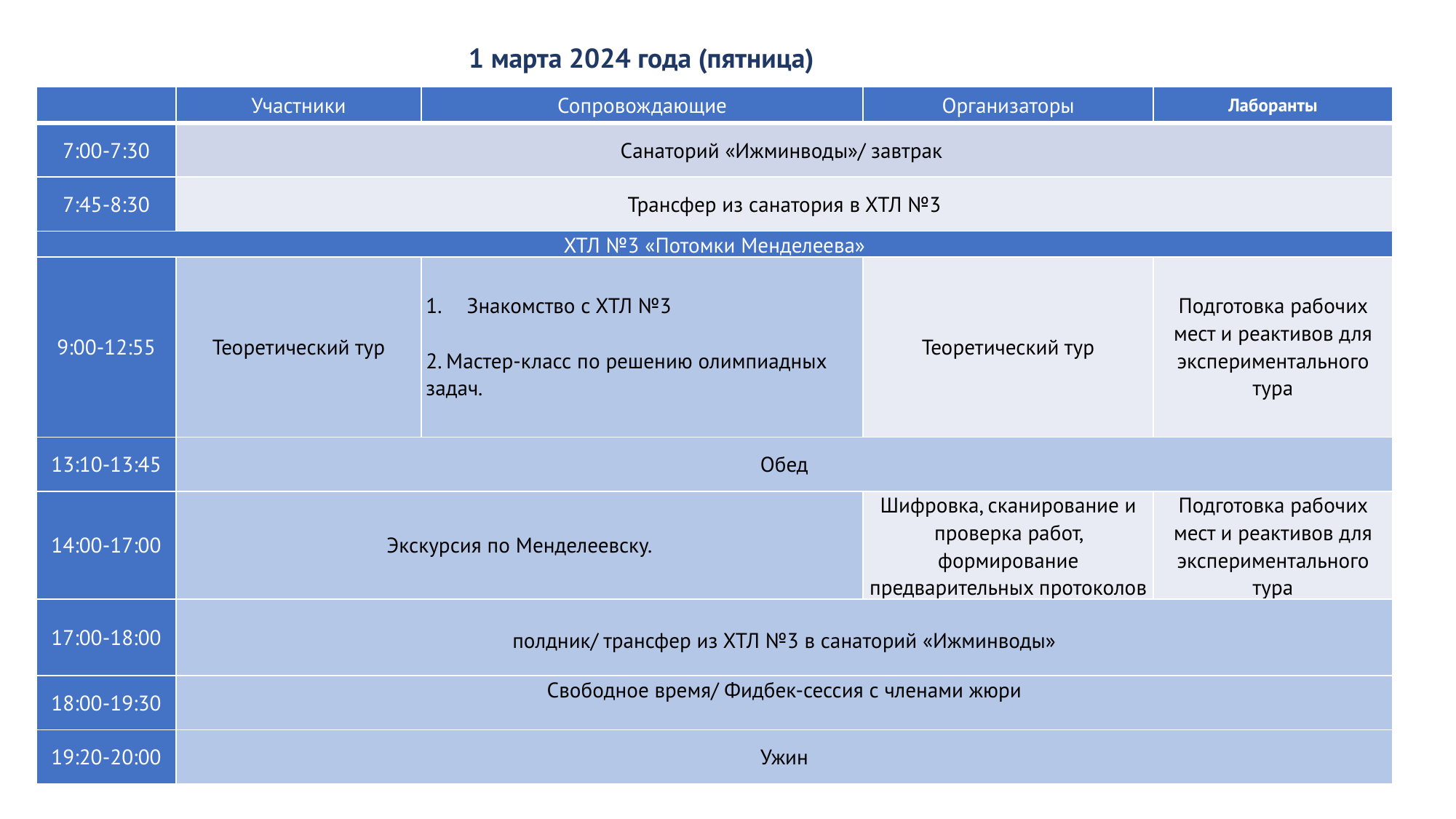

1 марта 2024 года (пятница)
|  | Участники | Сопровождающие | Организаторы | Лаборанты |
| --- | --- | --- | --- | --- |
| 7:00-7:30 | Санаторий «Ижминводы»/ завтрак |  |  |  |
| 7:45-8:30 | Трансфер из санатория в ХТЛ №3 |  |  |  |
| ХТЛ №3 «Потомки Менделеева» |  |  |  |  |
| 9:00-12:55 | Теоретический тур | Знакомство с ХТЛ №3 2. Мастер-класс по решению олимпиадных задач. | Теоретический тур | Подготовка рабочих мест и реактивов для экспериментального тура |
| 13:10-13:45 | Обед |  |  |  |
| 14:00-17:00 | Экскурсия по Менделеевску. |  | Шифровка, сканирование и проверка работ, формирование предварительных протоколов | Подготовка рабочих мест и реактивов для экспериментального тура |
| 17:00-18:00 | полдник/ трансфер из ХТЛ №3 в санаторий «Ижминводы» |  |  |  |
| 18:00-19:30 | Свободное время/ Фидбек-сессия с членами жюри |  |  |  |
| 19:20-20:00 | Ужин |  |  |  |